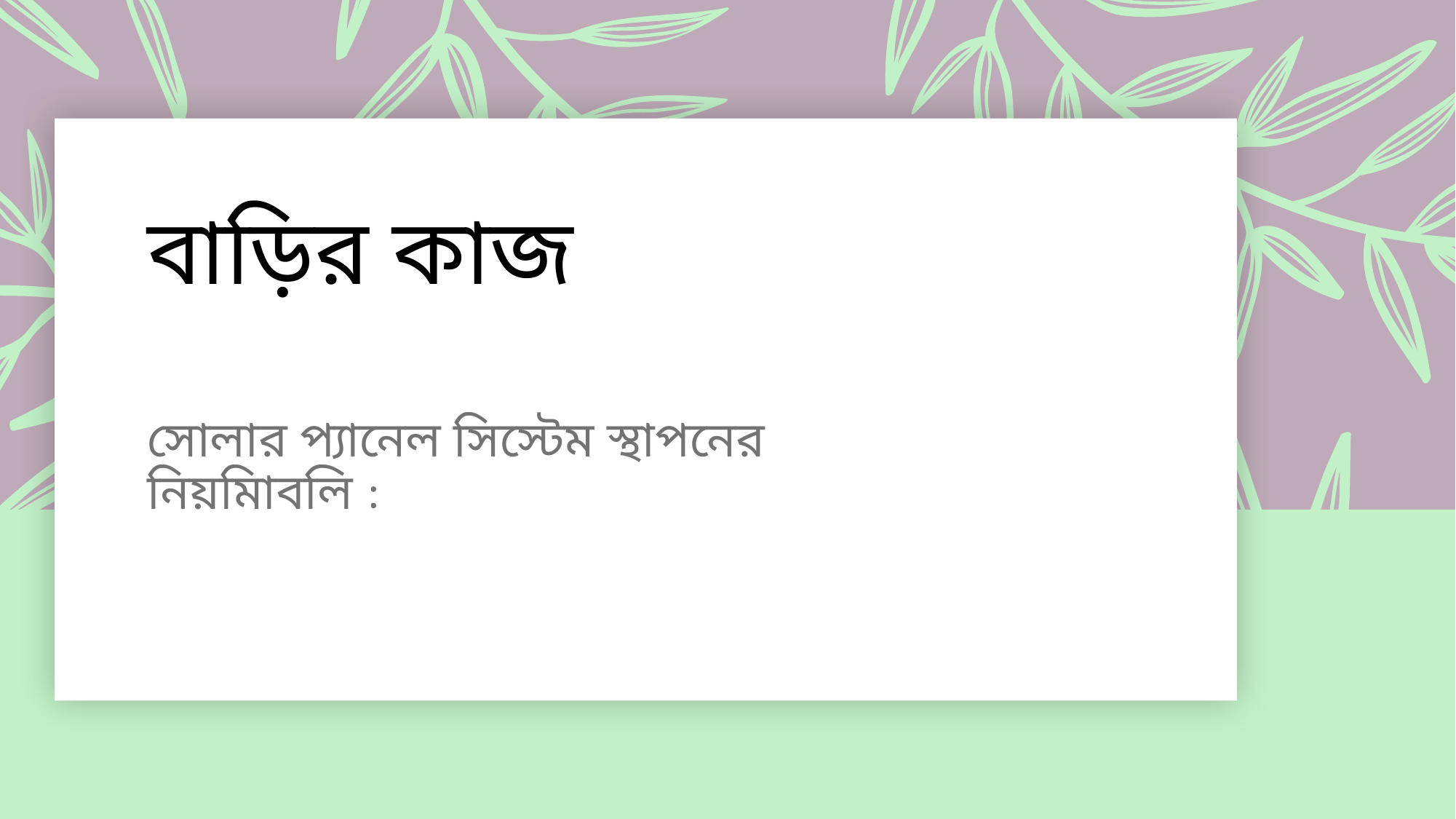

# বাড়ির কাজ
সোলার প্যানেল সিস্টেম স্থাপনের নিয়মিাবলি :